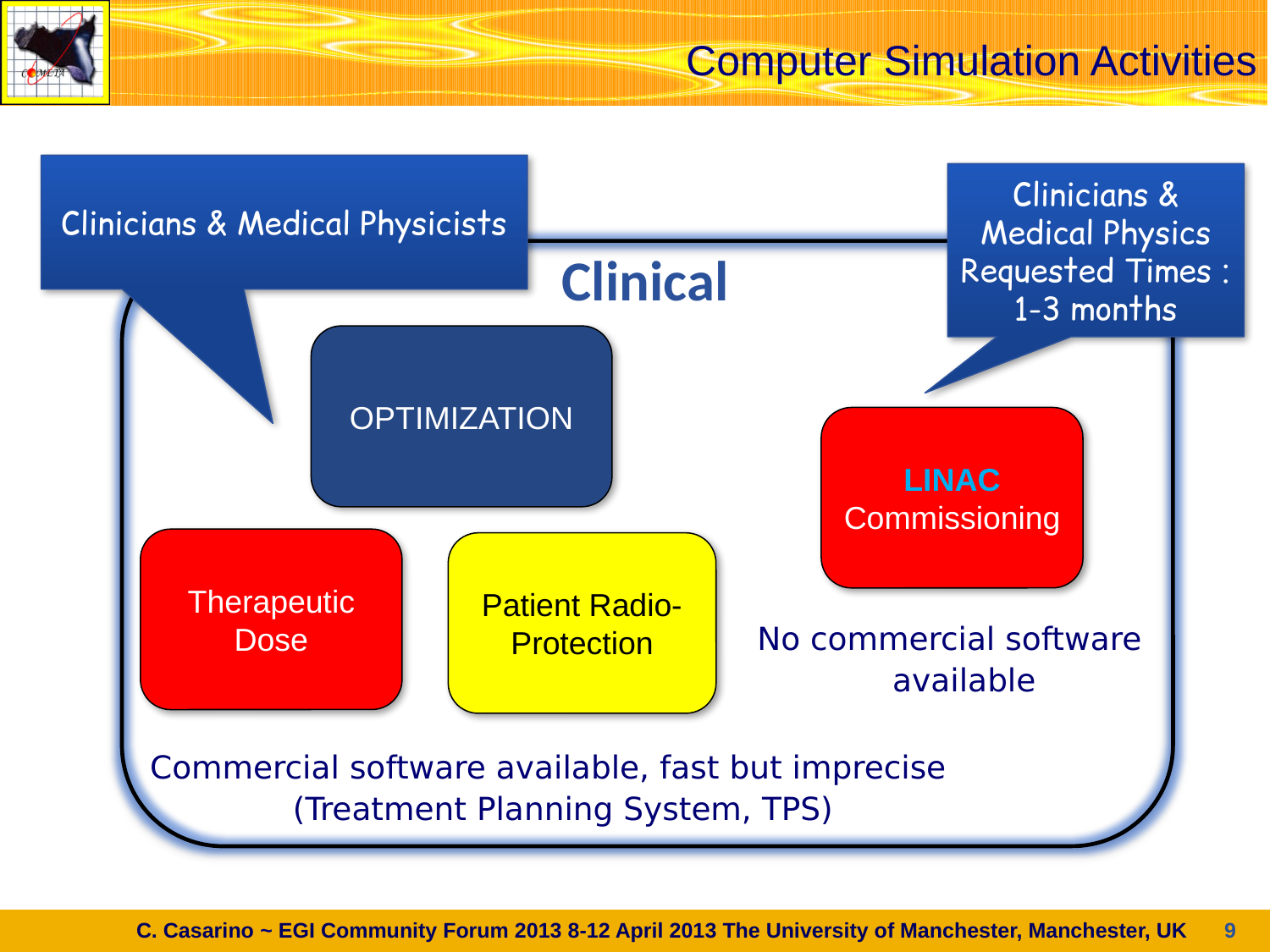

# Computer Simulation Activities
Clinicians & Medical Physicists
Clinicians & Medical Physics Requested Times : 1-3 months
Clinical

OPTIMIZATION
LINAC
Commissioning
Therapeutic Dose
Patient Radio-Protection
 No commercial software available
 Commercial software available, fast but imprecise (Treatment Planning System, TPS)
C. Casarino ~ EGI Community Forum 2013 8-12 April 2013 The University of Manchester, Manchester, UK

9